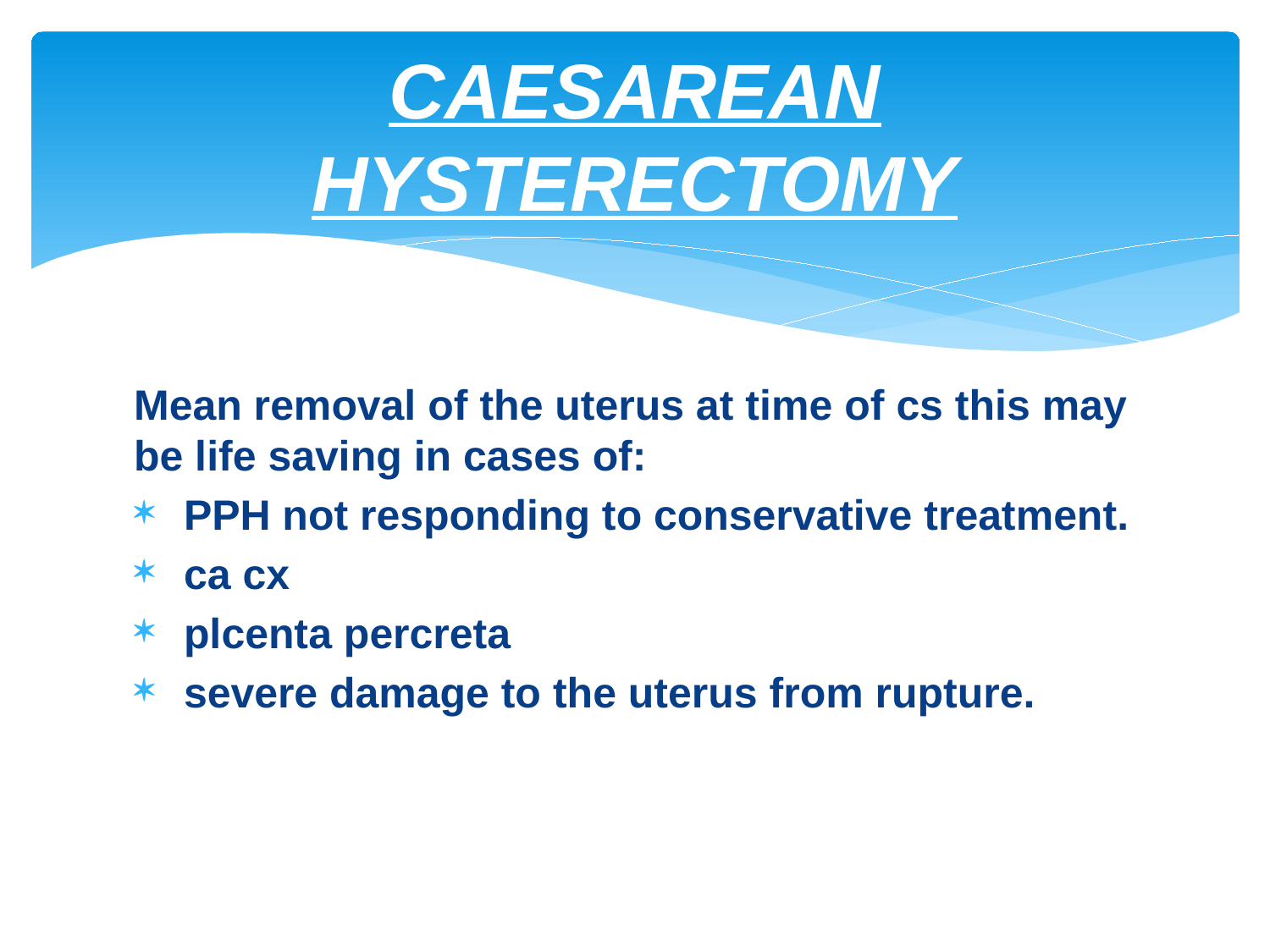

# CAESAREAN HYSTERECTOMY
Mean removal of the uterus at time of cs this may be life saving in cases of:
 PPH not responding to conservative treatment.
 ca cx
 plcenta percreta
 severe damage to the uterus from rupture.